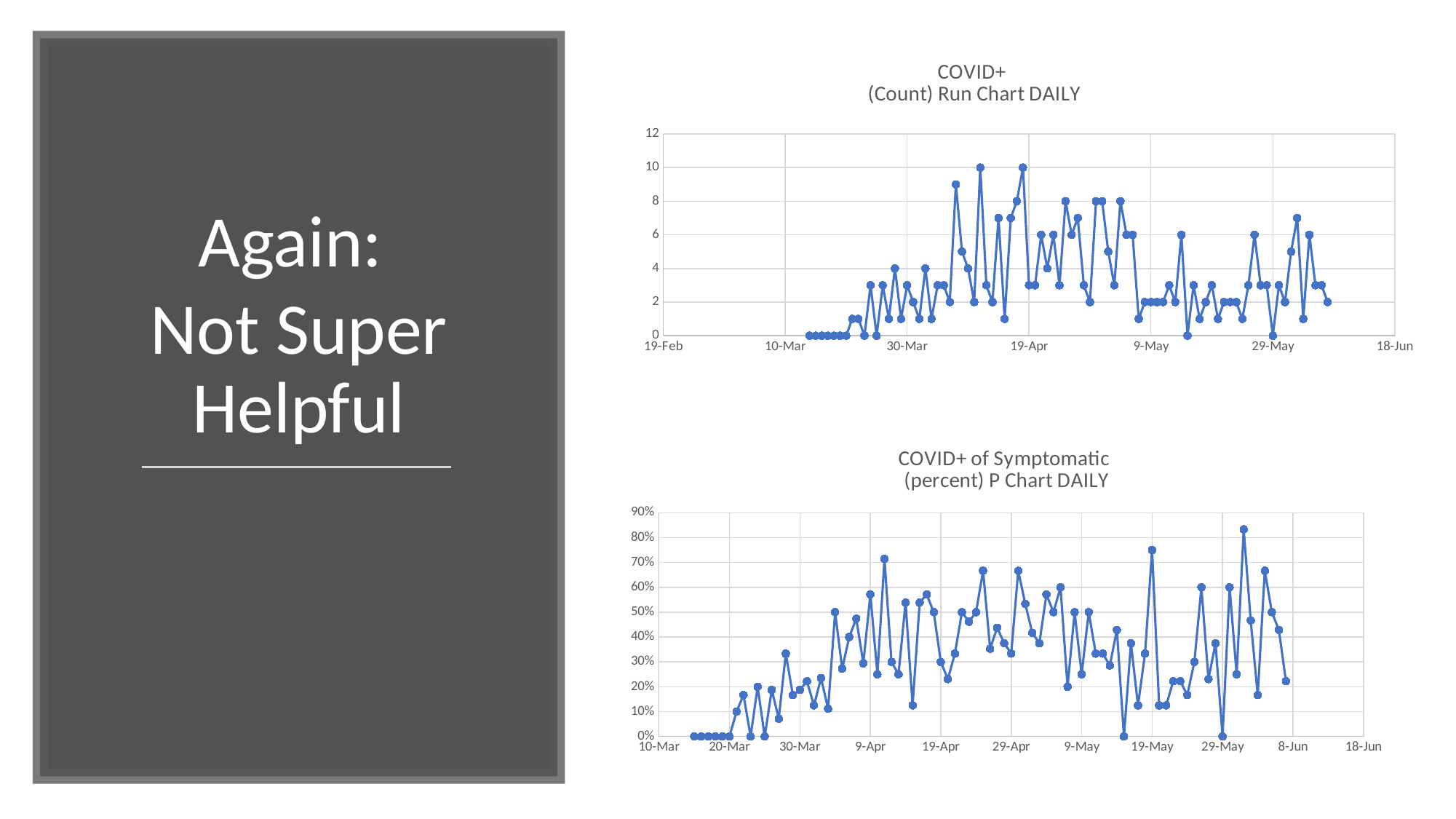

### Chart: COVID+
(Count) Run Chart DAILY

| Category | Positive |
|---|---|
Again:
Not Super Helpful

### Chart: COVID+ of Symptomatic
(percent) P Chart DAILY

| Category | percent (Covid/inclusion) |
|---|---|